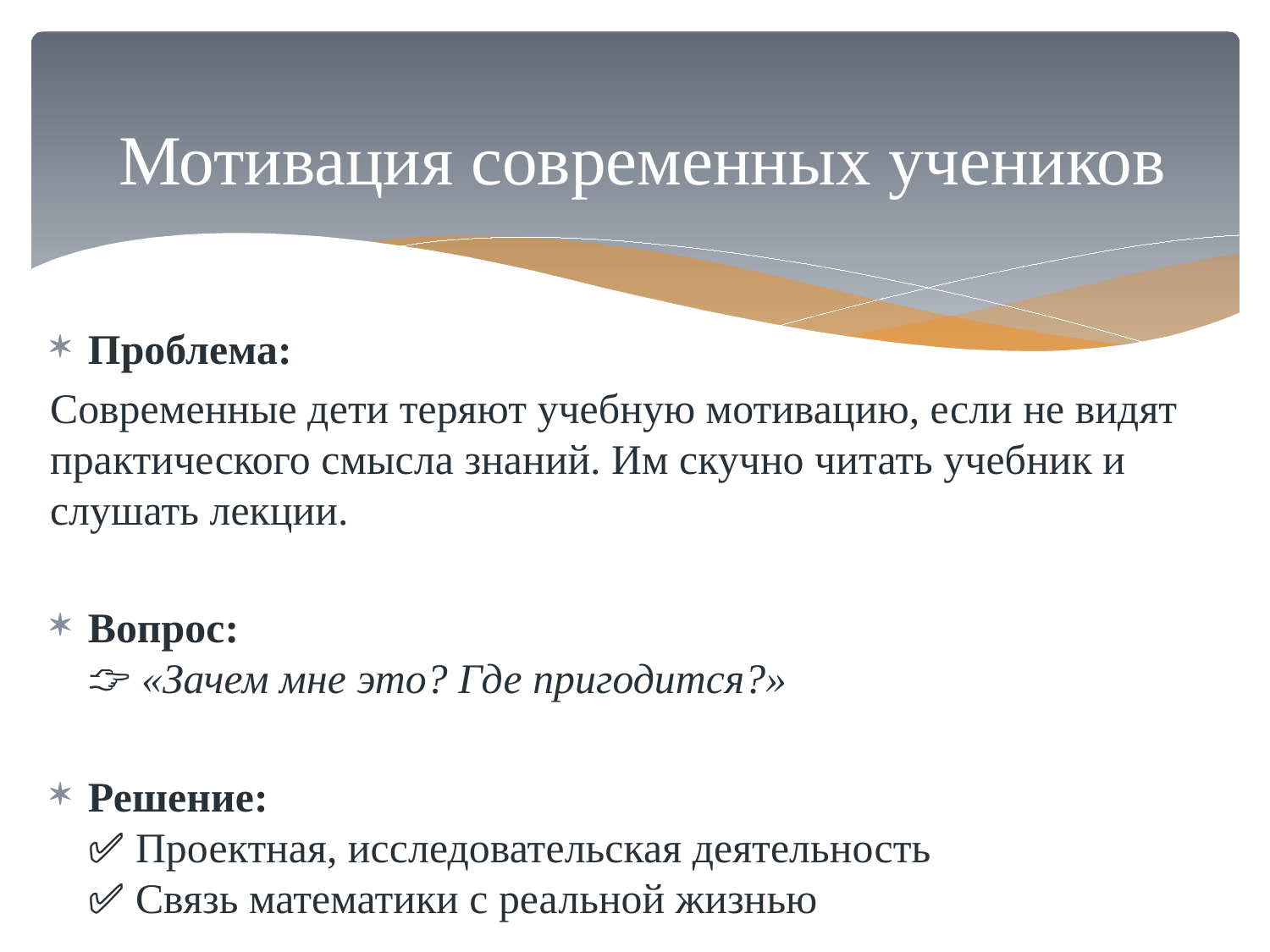

# Мотивация современных учеников
Проблема:
Современные дети теряют учебную мотивацию, если не видят практического смысла знаний. Им скучно читать учебник и слушать лекции.

Вопрос:
👉 «Зачем мне это? Где пригодится?»

Решение:
✅ Проектная, исследовательская деятельность
✅ Связь математики с реальной жизнью